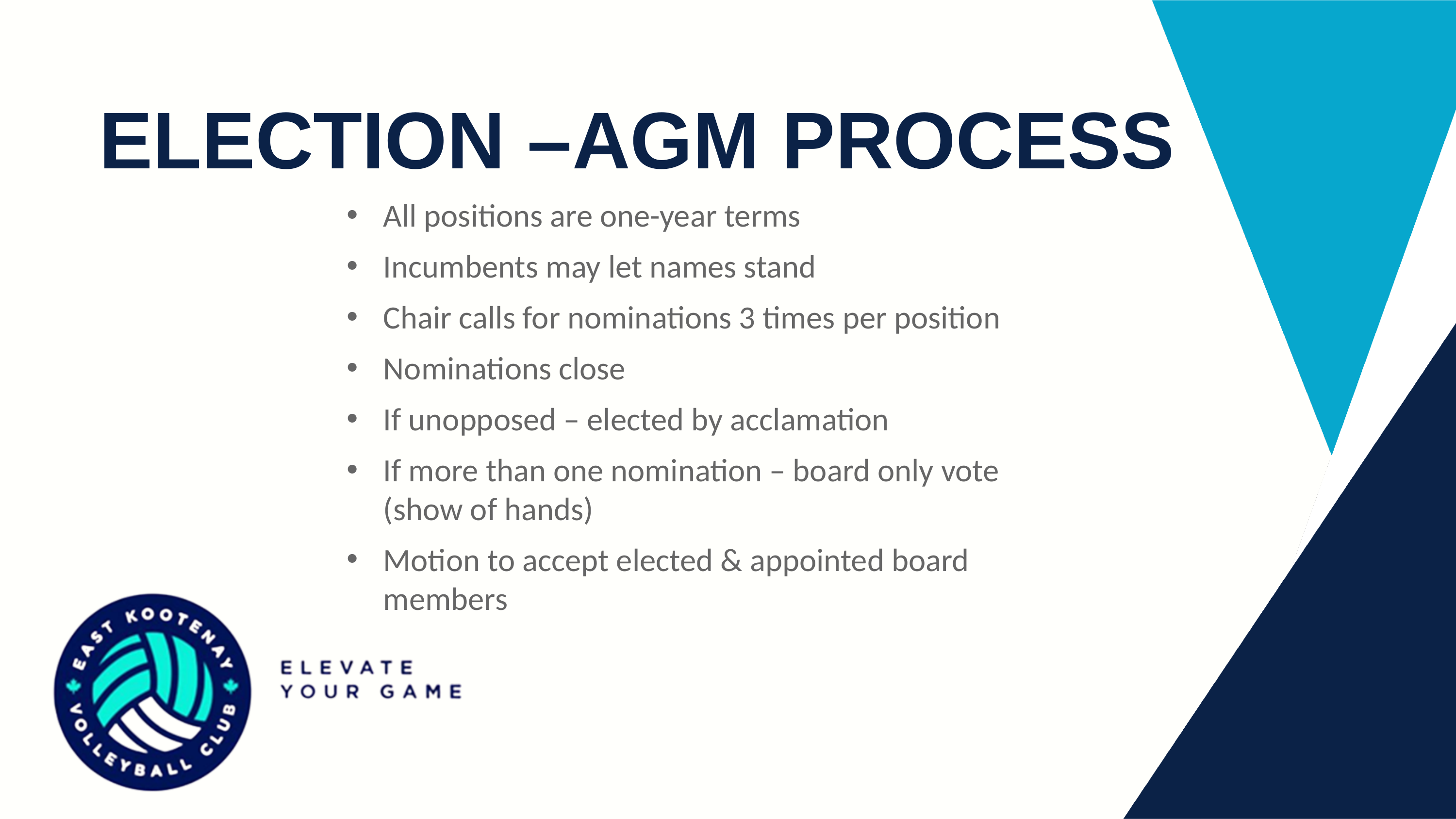

ELECTION –AGM PROCESS
All positions are one-year terms
Incumbents may let names stand
Chair calls for nominations 3 times per position
Nominations close
If unopposed – elected by acclamation
If more than one nomination – board only vote (show of hands)
Motion to accept elected & appointed board members